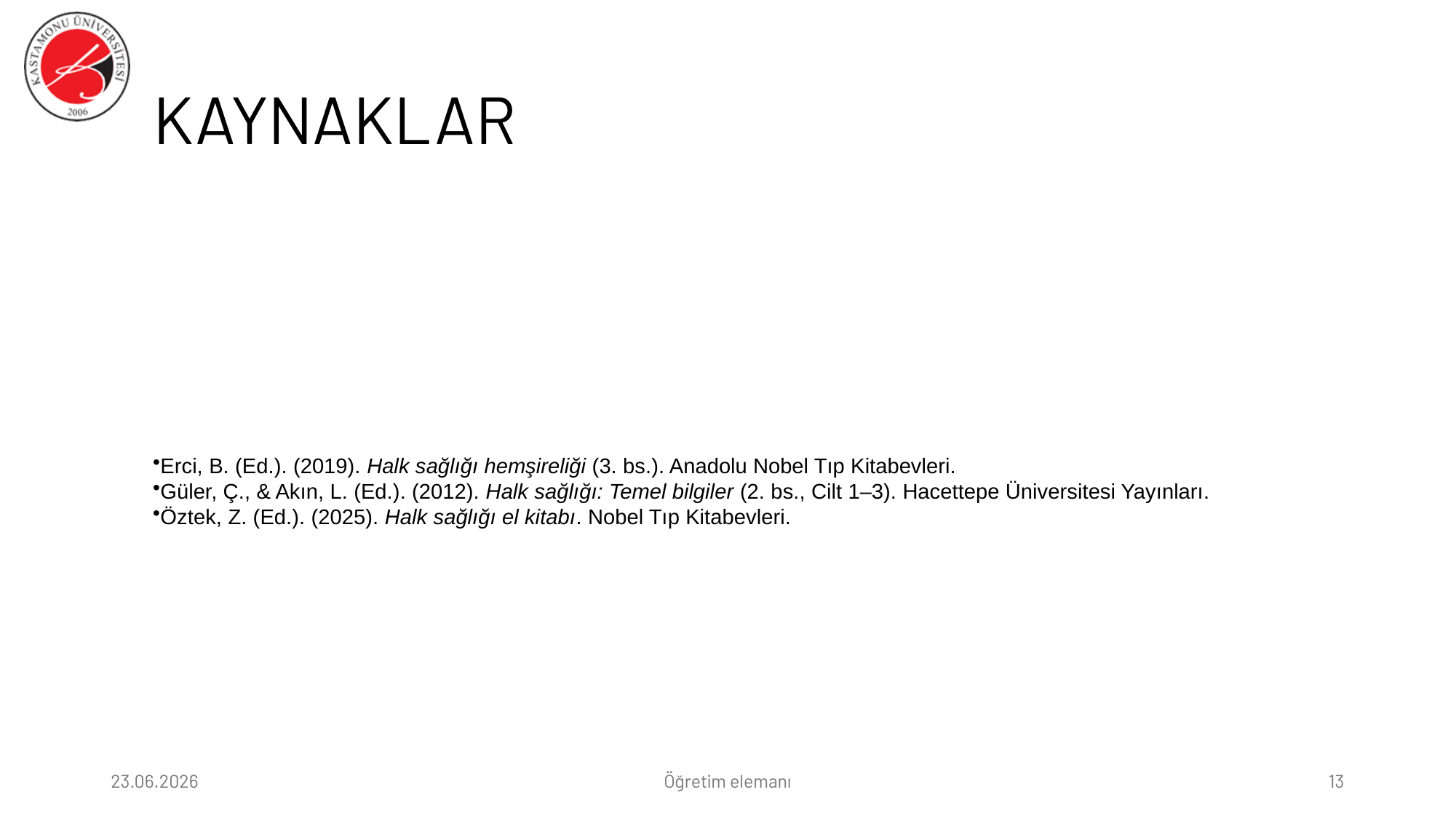

# KAYNAKLAR

Erci, B. (Ed.). (2019). Halk sağlığı hemşireliği (3. bs.). Anadolu Nobel Tıp Kitabevleri.
Güler, Ç., & Akın, L. (Ed.). (2012). Halk sağlığı: Temel bilgiler (2. bs., Cilt 1–3). Hacettepe Üniversitesi Yayınları.
Öztek, Z. (Ed.). (2025). Halk sağlığı el kitabı. Nobel Tıp Kitabevleri.
23.06.2026
Öğretim elemanı
13